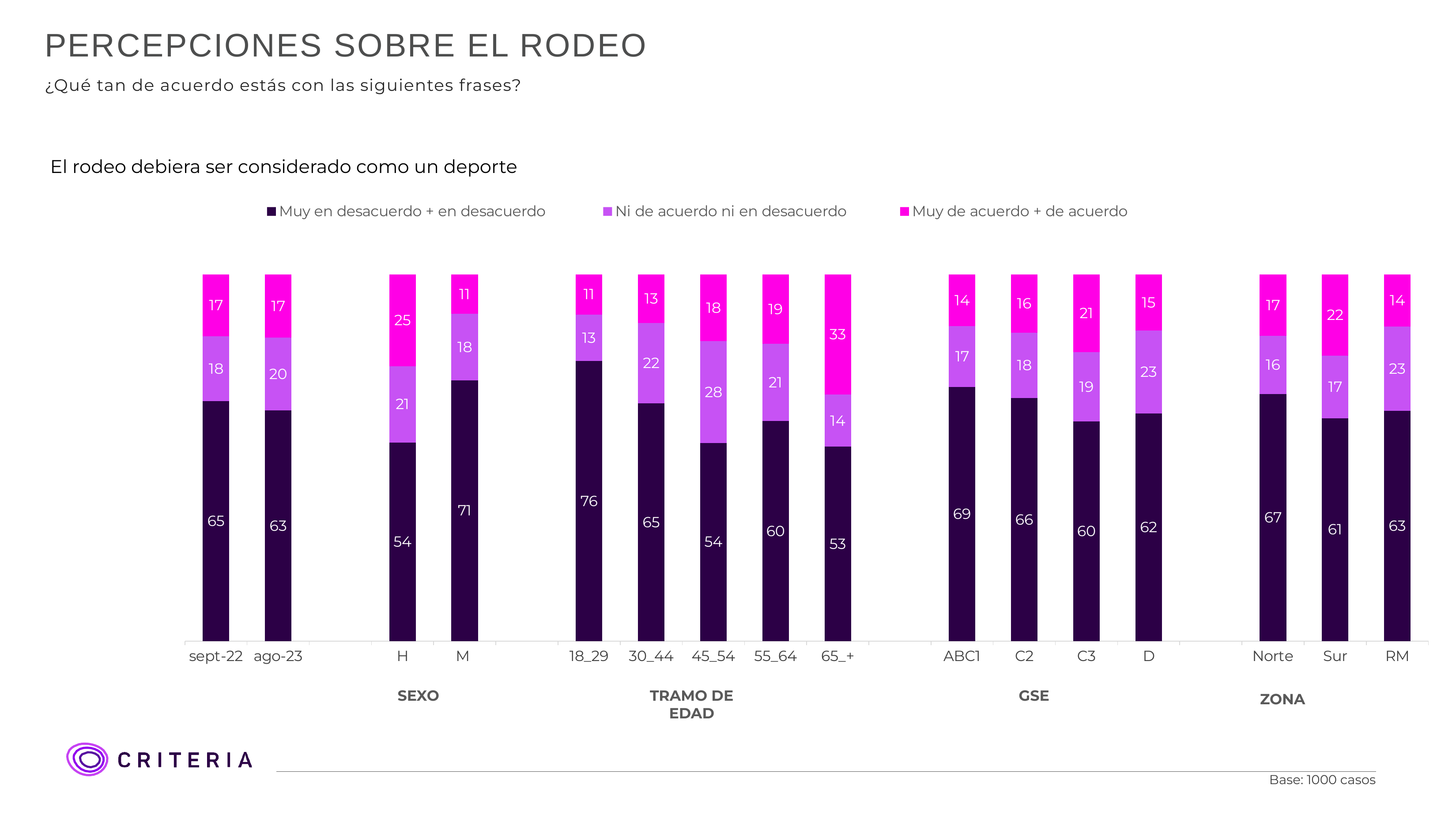

# PERCEPCIONES SOBRE EL RODEO
¿Qué tan de acuerdo estás con las siguientes frases?

El rodeo debiera ser considerado como un deporte

### Chart

| Category | Muy en desacuerdo + en desacuerdo  | Ni de acuerdo ni en desacuerdo | Muy de acuerdo + de acuerdo  |
|---|---|---|---|
| sept-22 | 65.42923621725755 | 17.67688998282298 | 16.893873799919156 |
| ago-23 | 63.29551140699489 | 20.0 | 17.356857653427195 |
|  | None | None | None |
| H | 54.186488584442785 | 20.804525241286964 | 25.00898617427017 |
| M  | 71.1272428584683 | 18.095026225939566 | 10.777730915592201 |
|  | None | None | None |
| 18_29 | 76.35626076530201 | 12.73033978035317 | 10.913399454344816 |
| 30_44 | 64.80927773227793 | 21.931682920234998 | 13.259039347486905 |
| 45_54 | 54.03466091111048 | 27.746170703918537 | 18.219168384970963 |
| 55_64 | 60.03869986328144 | 21.05423726202208 | 18.907062874696813 |
| 65_+ | 53.02883368541325 | 14.198583880533509 | 32.77258243405329 |
|  | None | None | None |
| ABC1 | 68.94873008173279 | 16.54319324107787 | 14.0 |
| C2 | 66.30251558640906 | 17.812785860731807 | 15.884698552859055 |
| C3 | 60.30168190656167 | 19.0 | 21.32375306003451 |
| D | 62.10175381530645 | 22.57951639917318 | 15.31872978552028 |
|  | None | None | None |
| Norte | 67.0 | 15.815788492989602 | 16.622956398267874 |
| Sur | 60.80391373852673 | 17.01052570724403 | 22.18556055422922 |
| RM | 62.822539426880425 | 22.968737435690954 | 14.208723137428834 |
| SEXO |
| --- |
| TRAMO DE EDAD |
| --- |
| GSE |
| --- |
| ZONA |
| --- |
Base: 1000 casos